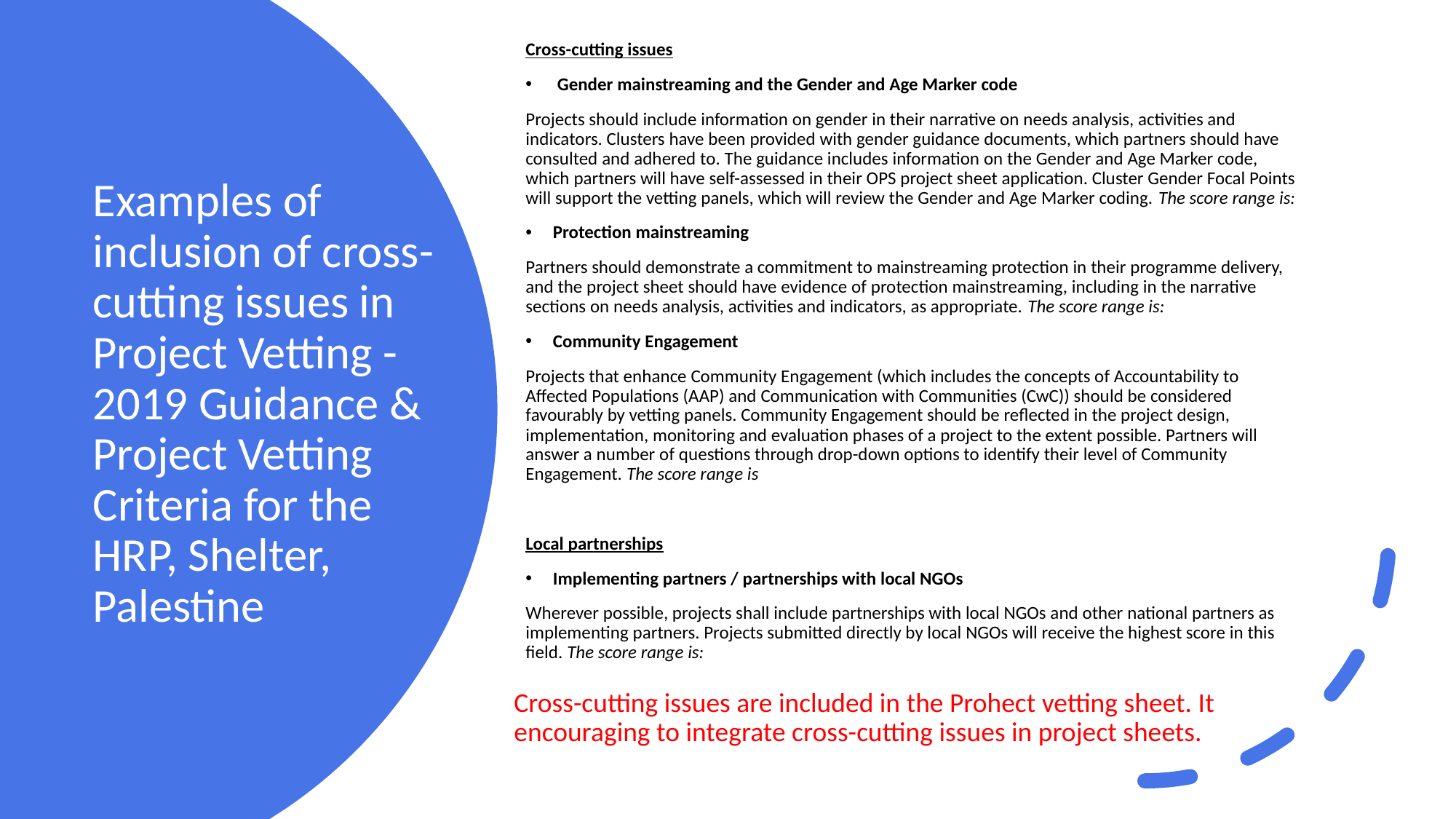

Cross-cutting issues
 Gender mainstreaming and the Gender and Age Marker code
Projects should include information on gender in their narrative on needs analysis, activities and indicators. Clusters have been provided with gender guidance documents, which partners should have consulted and adhered to. The guidance includes information on the Gender and Age Marker code, which partners will have self-assessed in their OPS project sheet application. Cluster Gender Focal Points will support the vetting panels, which will review the Gender and Age Marker coding. The score range is:
Protection mainstreaming
Partners should demonstrate a commitment to mainstreaming protection in their programme delivery, and the project sheet should have evidence of protection mainstreaming, including in the narrative sections on needs analysis, activities and indicators, as appropriate. The score range is:
Community Engagement
Projects that enhance Community Engagement (which includes the concepts of Accountability to Affected Populations (AAP) and Communication with Communities (CwC)) should be considered favourably by vetting panels. Community Engagement should be reflected in the project design, implementation, monitoring and evaluation phases of a project to the extent possible. Partners will answer a number of questions through drop-down options to identify their level of Community Engagement. The score range is

Local partnerships
Implementing partners / partnerships with local NGOs
Wherever possible, projects shall include partnerships with local NGOs and other national partners as implementing partners. Projects submitted directly by local NGOs will receive the highest score in this field. The score range is:

# Examples of inclusion of cross-cutting issues in Project Vetting - 2019 Guidance & Project Vetting Criteria for the HRP, Shelter, Palestine

Cross-cutting issues are included in the Prohect vetting sheet. It encouraging to integrate cross-cutting issues in project sheets.